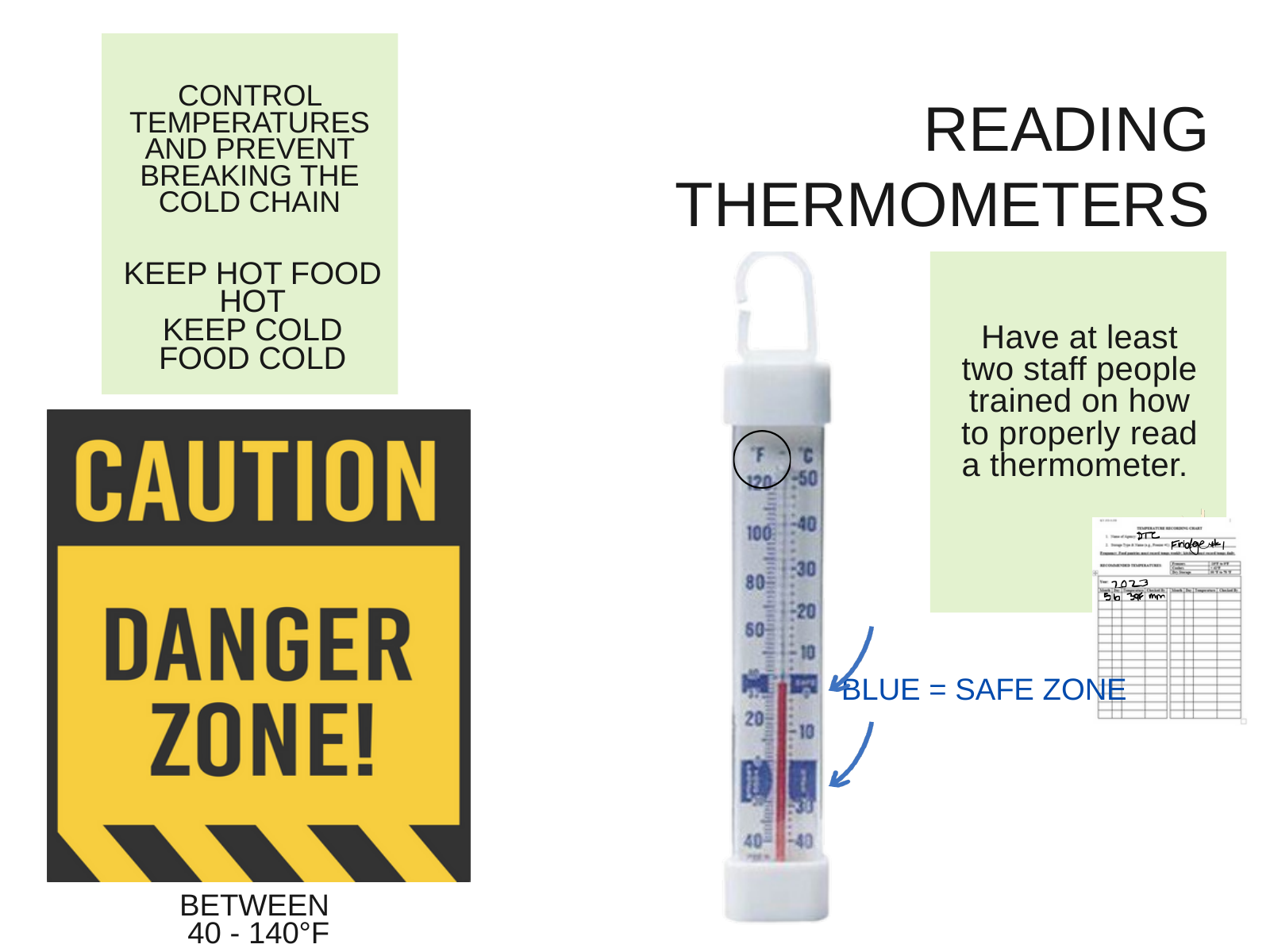

CONTROL TEMPERATURES AND PREVENT BREAKING THE COLD CHAIN
READING THERMOMETERS

KEEP HOT FOOD HOT
KEEP COLD FOOD COLD
Have at least two staff people trained on how to properly read a thermometer.

BLUE = SAFE ZONE

BETWEEN
40 - 140°F